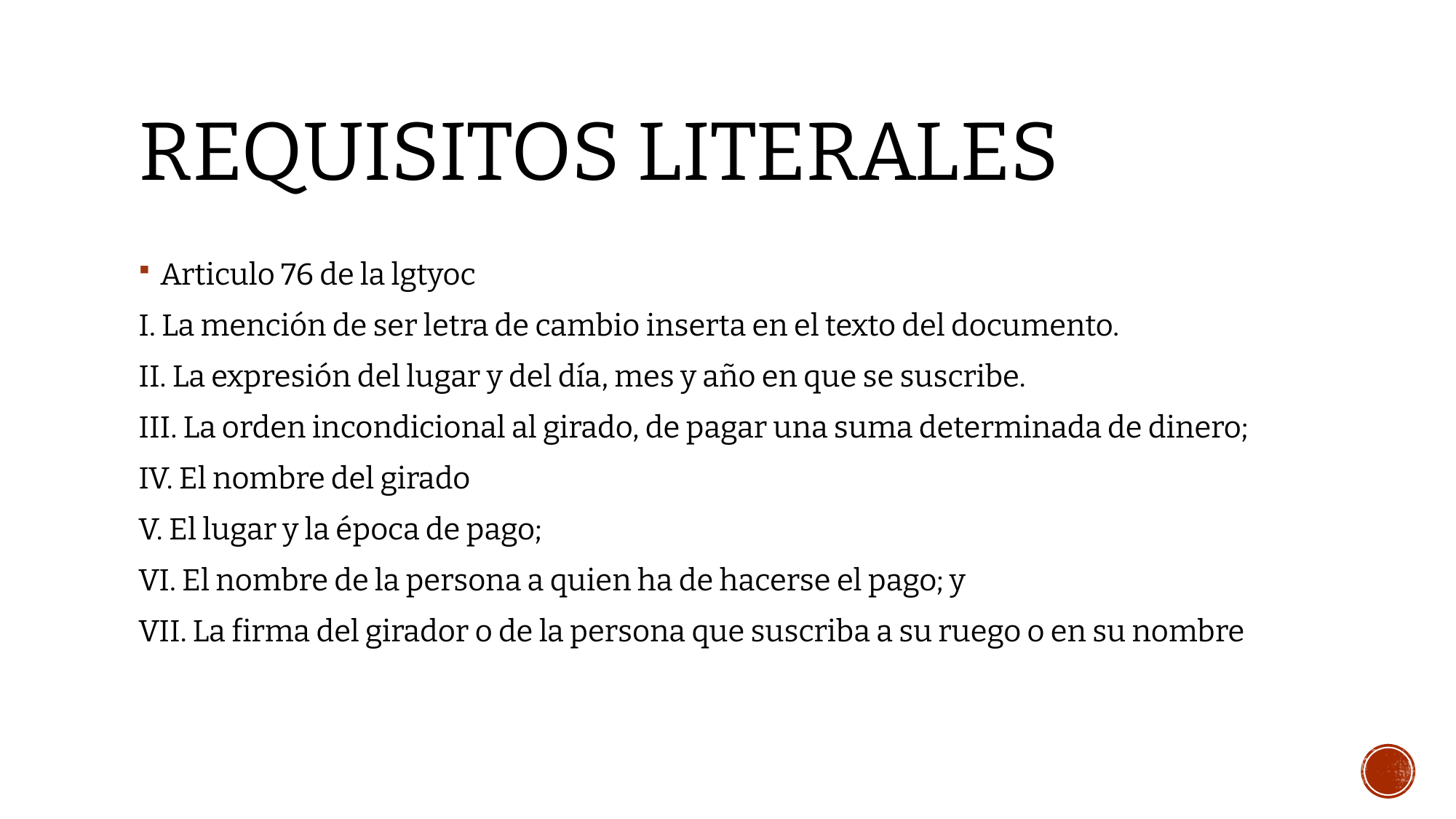

# Requisitos literales
Articulo 76 de la lgtyoc
I. La mención de ser letra de cambio inserta en el texto del documento.
II. La expresión del lugar y del día, mes y año en que se suscribe.
III. La orden incondicional al girado, de pagar una suma determinada de dinero;
IV. El nombre del girado
V. El lugar y la época de pago;
VI. El nombre de la persona a quien ha de hacerse el pago; y
VII. La firma del girador o de la persona que suscriba a su ruego o en su nombre